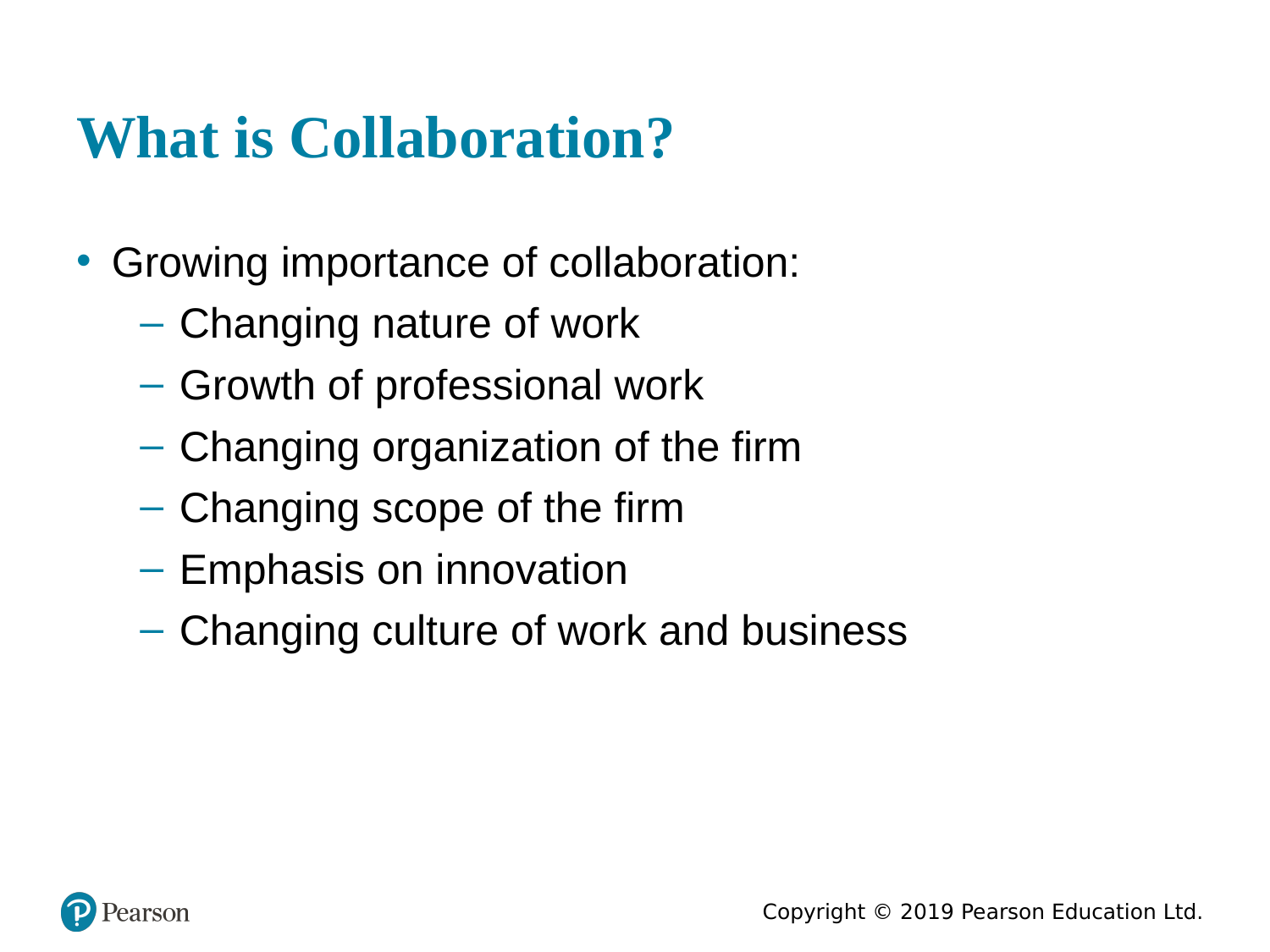

# What is Collaboration?
Growing importance of collaboration:
Changing nature of work
Growth of professional work
Changing organization of the firm
Changing scope of the firm
Emphasis on innovation
Changing culture of work and business